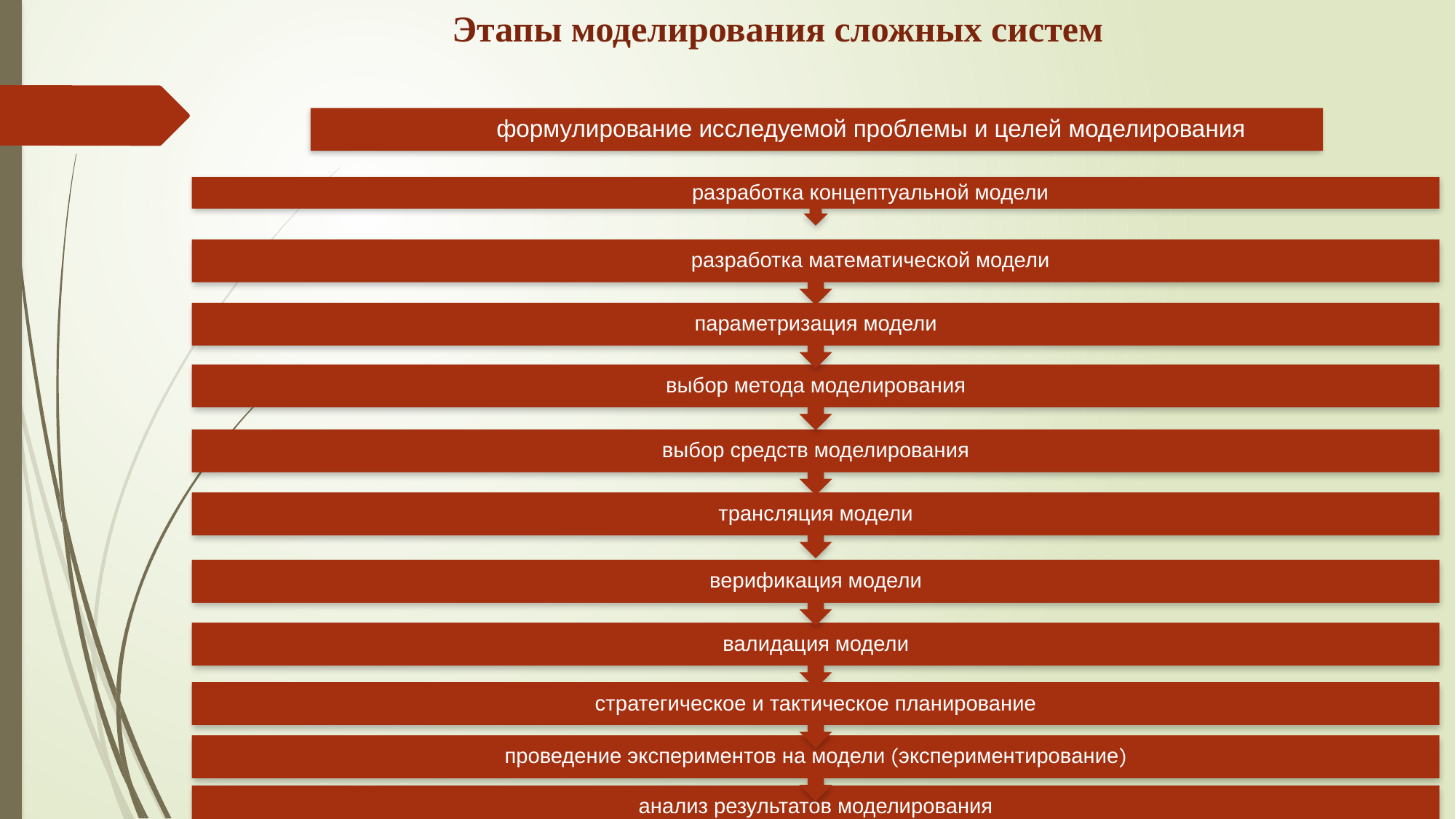

Этапы моделирования сложных систем
	формулирование исследуемой проблемы и целей моделирования
	разработка концептуальной модели
	разработка математической модели
выбор средств моделирования
выбор метода моделирования
параметризация модели
валидация модели
верификация модели
трансляция модели
анализ результатов моделирования
проведение экспериментов на модели (экспериментирование)
стратегическое и тактическое планирование